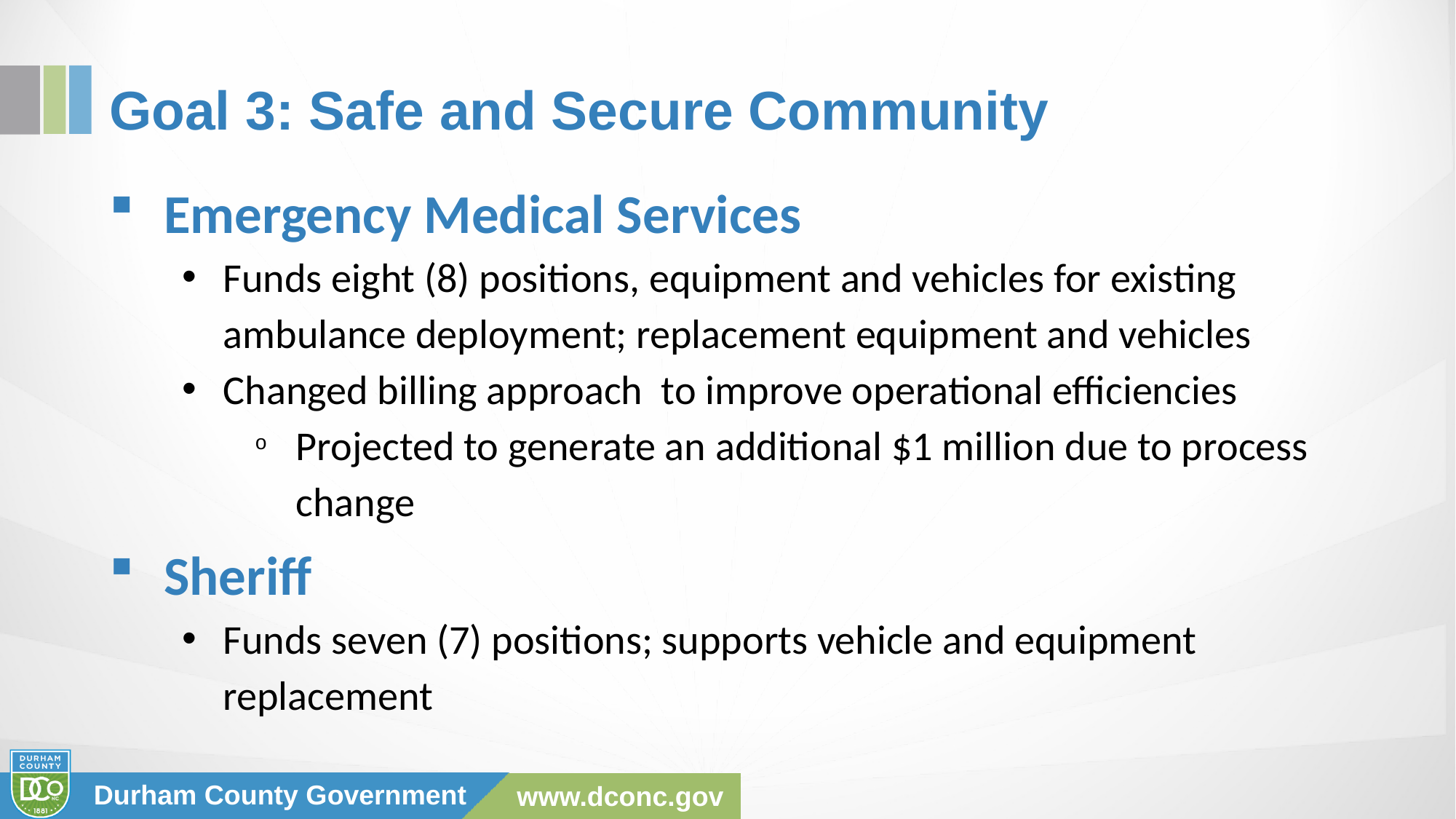

# Goal 3: Safe and Secure Community
Emergency Medical Services
Funds eight (8) positions, equipment and vehicles for existing ambulance deployment; replacement equipment and vehicles
Changed billing approach  to improve operational efficiencies
Projected to generate an additional $1 million due to process change
Sheriff
Funds seven (7) positions; supports vehicle and equipment replacement